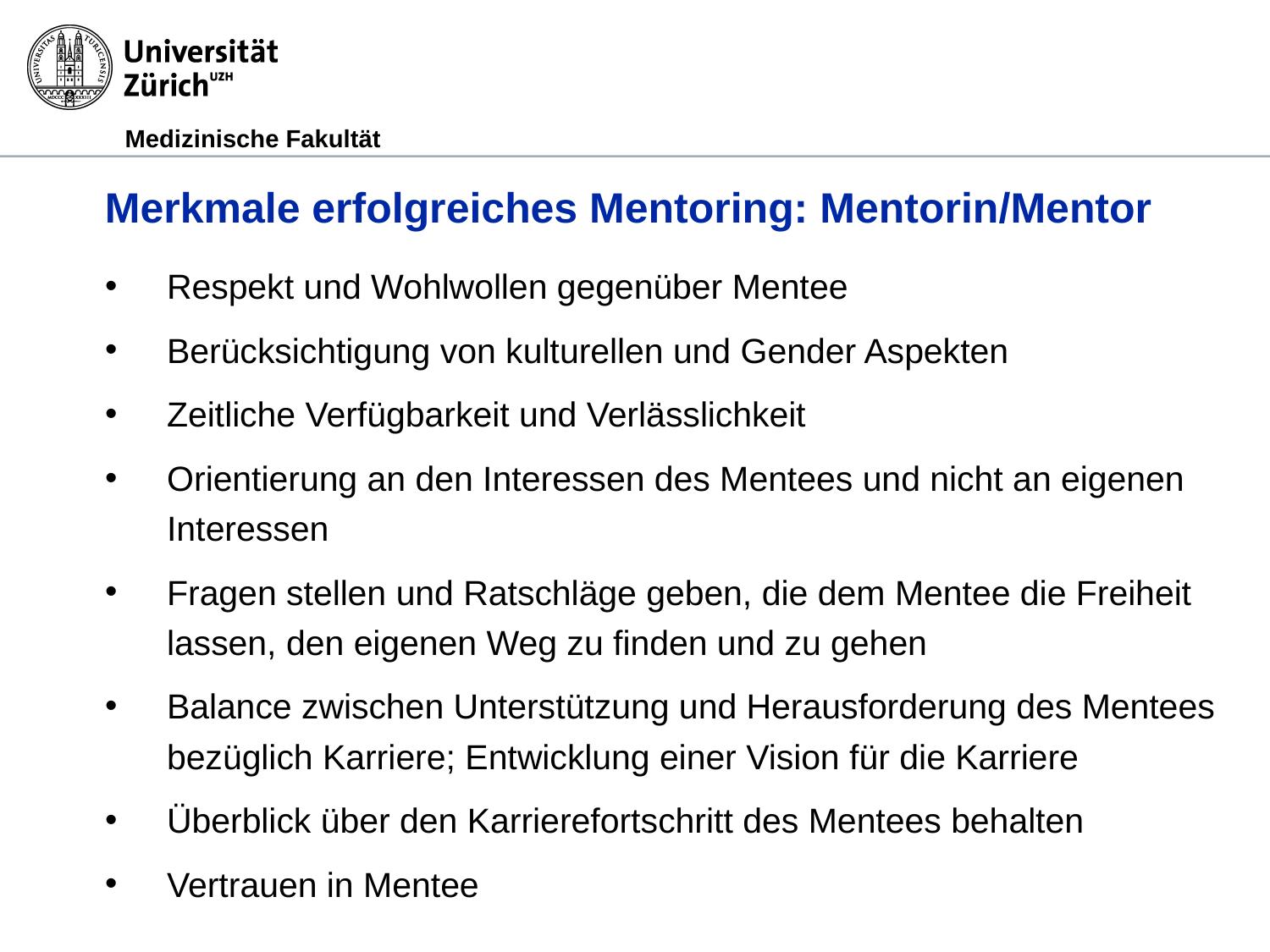

# Merkmale erfolgreiches Mentoring: Mentorin/Mentor
Respekt und Wohlwollen gegenüber Mentee
Berücksichtigung von kulturellen und Gender Aspekten
Zeitliche Verfügbarkeit und Verlässlichkeit
Orientierung an den Interessen des Mentees und nicht an eigenen Interessen
Fragen stellen und Ratschläge geben, die dem Mentee die Freiheit lassen, den eigenen Weg zu finden und zu gehen
Balance zwischen Unterstützung und Herausforderung des Mentees bezüglich Karriere; Entwicklung einer Vision für die Karriere
Überblick über den Karrierefortschritt des Mentees behalten
Vertrauen in Mentee